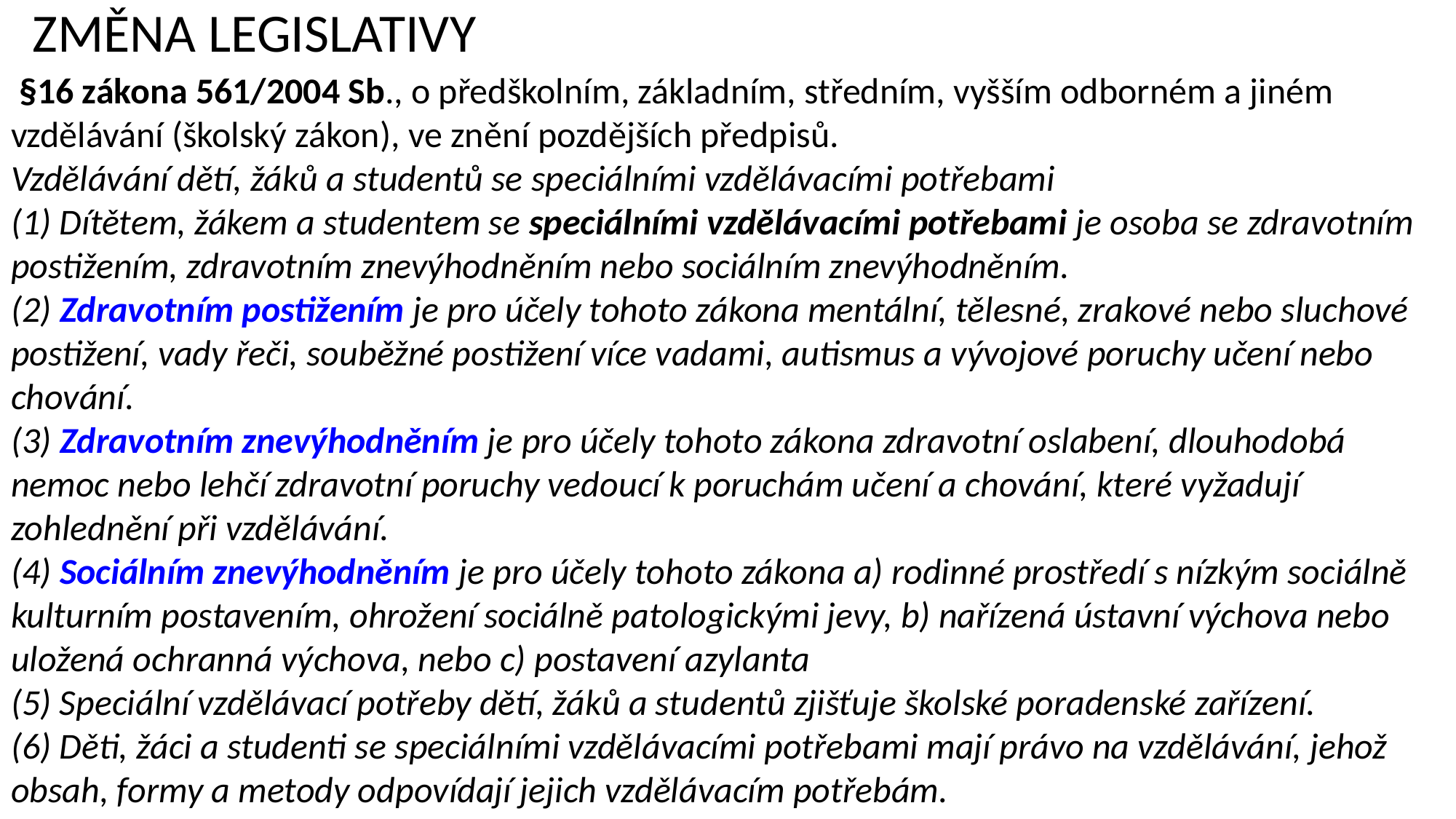

# ZMĚNA LEGISLATIVY
 §16 zákona 561/2004 Sb., o předškolním, základním, středním, vyšším odborném a jiném vzdělávání (školský zákon), ve znění pozdějších předpisů.
Vzdělávání dětí, žáků a studentů se speciálními vzdělávacími potřebami
(1) Dítětem, žákem a studentem se speciálními vzdělávacími potřebami je osoba se zdravotním postižením, zdravotním znevýhodněním nebo sociálním znevýhodněním.
(2) Zdravotním postižením je pro účely tohoto zákona mentální, tělesné, zrakové nebo sluchové postižení, vady řeči, souběžné postižení více vadami, autismus a vývojové poruchy učení nebo chování.
(3) Zdravotním znevýhodněním je pro účely tohoto zákona zdravotní oslabení, dlouhodobá nemoc nebo lehčí zdravotní poruchy vedoucí k poruchám učení a chování, které vyžadují zohlednění při vzdělávání.
(4) Sociálním znevýhodněním je pro účely tohoto zákona a) rodinné prostředí s nízkým sociálně kulturním postavením, ohrožení sociálně patologickými jevy, b) nařízená ústavní výchova nebo uložená ochranná výchova, nebo c) postavení azylanta
(5) Speciální vzdělávací potřeby dětí, žáků a studentů zjišťuje školské poradenské zařízení.
(6) Děti, žáci a studenti se speciálními vzdělávacími potřebami mají právo na vzdělávání, jehož obsah, formy a metody odpovídají jejich vzdělávacím potřebám.